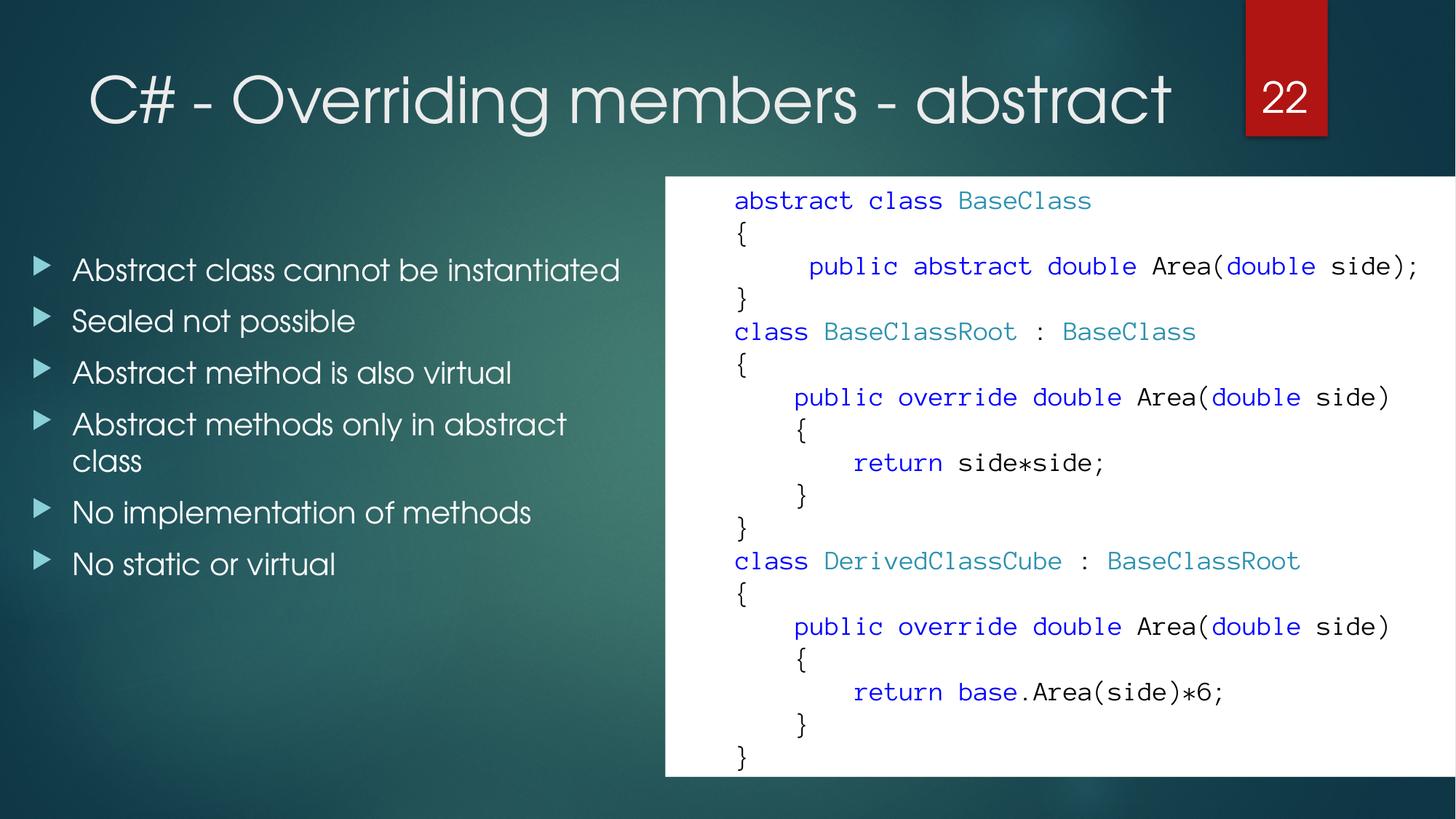

22
# C# - Overriding members - abstract
    abstract class BaseClass
    {
         public abstract double Area(double side);
    }
    class BaseClassRoot : BaseClass
    {
        public override double Area(double side)
        {
            return side*side;
        }
    }
    class DerivedClassCube : BaseClassRoot
    {
        public override double Area(double side)
        {
            return base.Area(side)*6;
        }
    }
Abstract class cannot be instantiated
Sealed not possible
Abstract method is also virtual
Abstract methods only in abstract class
No implementation of methods
No static or virtual